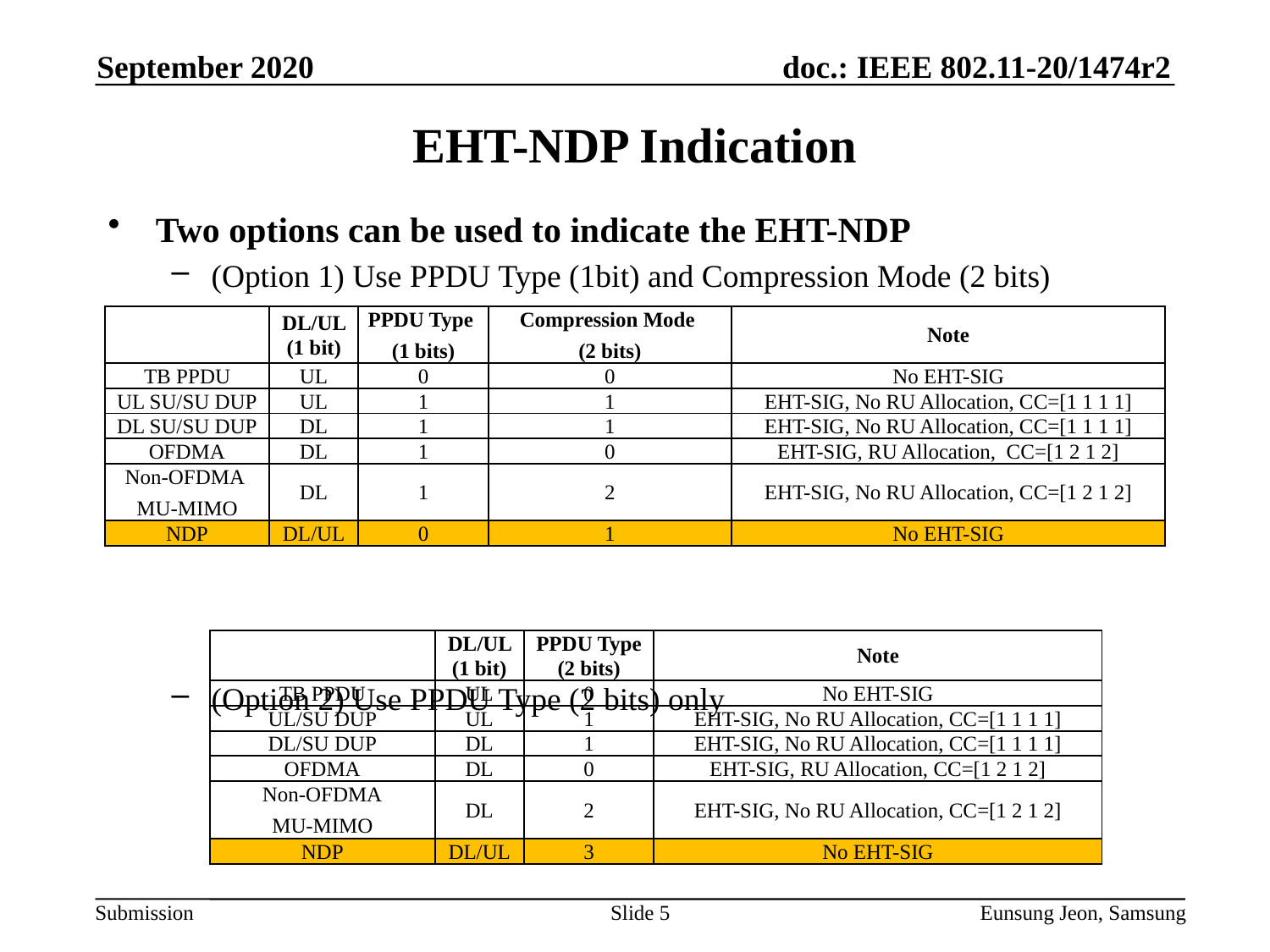

September 2020
# EHT-NDP Indication
Two options can be used to indicate the EHT-NDP
(Option 1) Use PPDU Type (1bit) and Compression Mode (2 bits)

(Option 2) Use PPDU Type (2 bits) only

|  | DL/UL (1 bit) | PPDU Type (1 bits) | Compression Mode (2 bits) | Note |
| --- | --- | --- | --- | --- |
| TB PPDU | UL | 0 | 0 | No EHT-SIG |
| UL SU/SU DUP | UL | 1 | 1 | EHT-SIG, No RU Allocation, CC=[1 1 1 1] |
| DL SU/SU DUP | DL | 1 | 1 | EHT-SIG, No RU Allocation, CC=[1 1 1 1] |
| OFDMA | DL | 1 | 0 | EHT-SIG, RU Allocation, CC=[1 2 1 2] |
| Non-OFDMA MU-MIMO | DL | 1 | 2 | EHT-SIG, No RU Allocation, CC=[1 2 1 2] |
| NDP | DL/UL | 0 | 1 | No EHT-SIG |
|  | DL/UL (1 bit) | PPDU Type (2 bits) | Note |
| --- | --- | --- | --- |
| TB PPDU | UL | 0 | No EHT-SIG |
| UL/SU DUP | UL | 1 | EHT-SIG, No RU Allocation, CC=[1 1 1 1] |
| DL/SU DUP | DL | 1 | EHT-SIG, No RU Allocation, CC=[1 1 1 1] |
| OFDMA | DL | 0 | EHT-SIG, RU Allocation, CC=[1 2 1 2] |
| Non-OFDMA MU-MIMO | DL | 2 | EHT-SIG, No RU Allocation, CC=[1 2 1 2] |
| NDP | DL/UL | 3 | No EHT-SIG |
Slide 5
Eunsung Jeon, Samsung